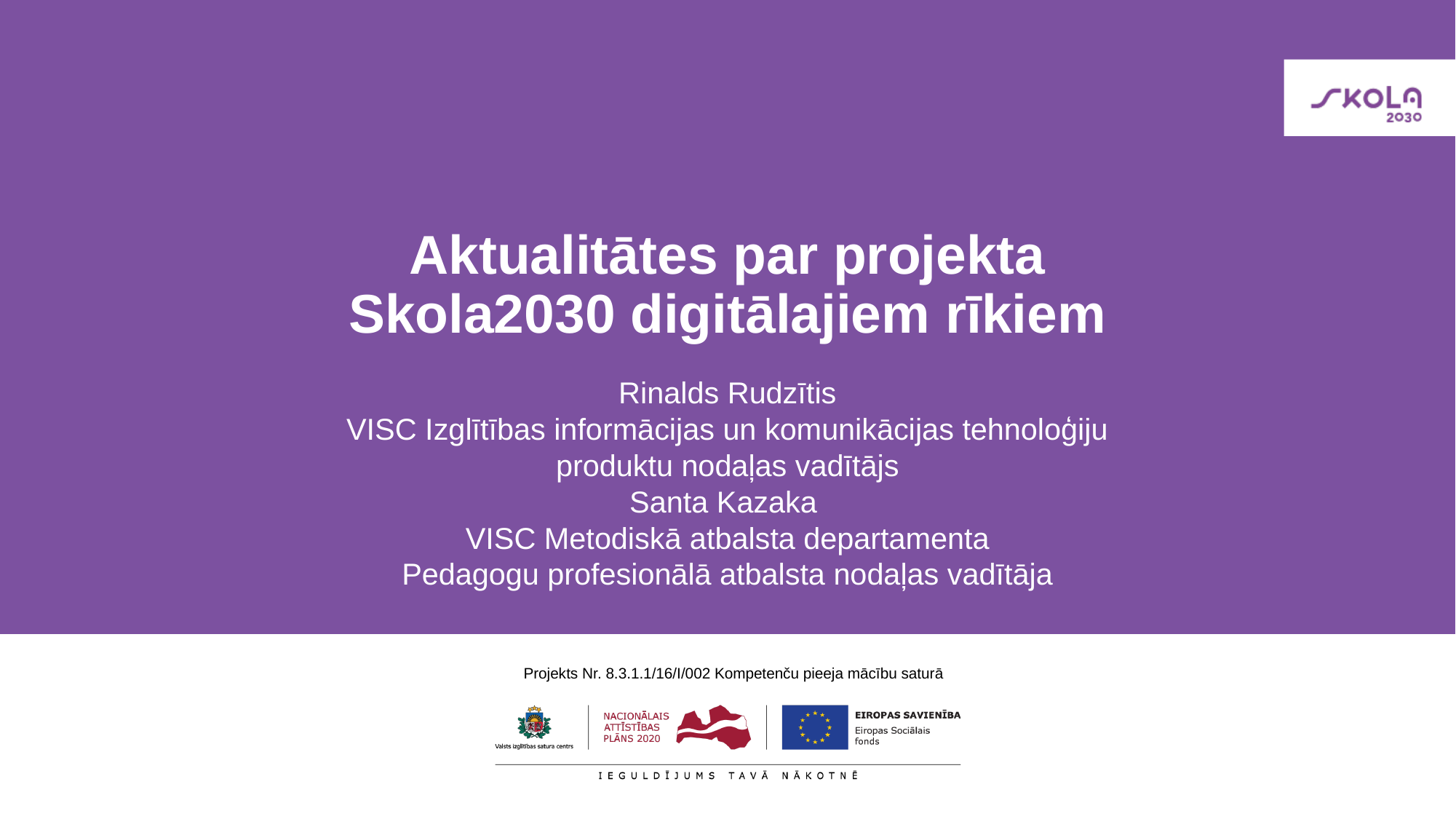

# Aktualitātes par projekta Skola2030 digitālajiem rīkiem
Rinalds Rudzītis
VISC Izglītības informācijas un komunikācijas tehnoloģiju produktu nodaļas vadītājs
Santa Kazaka
VISC Metodiskā atbalsta departamenta Pedagogu profesionālā atbalsta nodaļas vadītāja